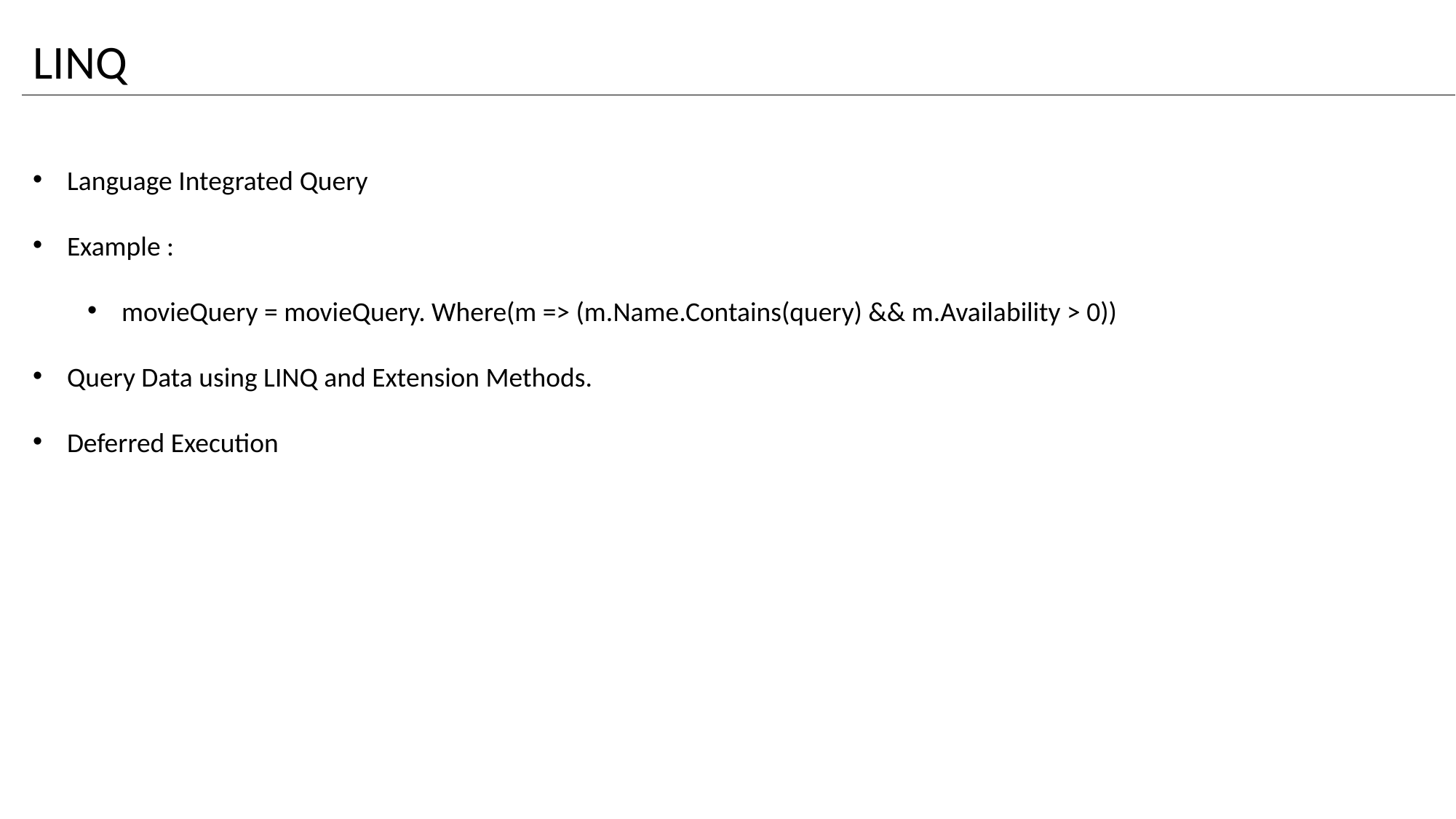

# LINQ
Language Integrated Query

Example :

movieQuery = movieQuery. Where(m => (m.Name.Contains(query) && m.Availability > 0))

Query Data using LINQ and Extension Methods.

Deferred Execution